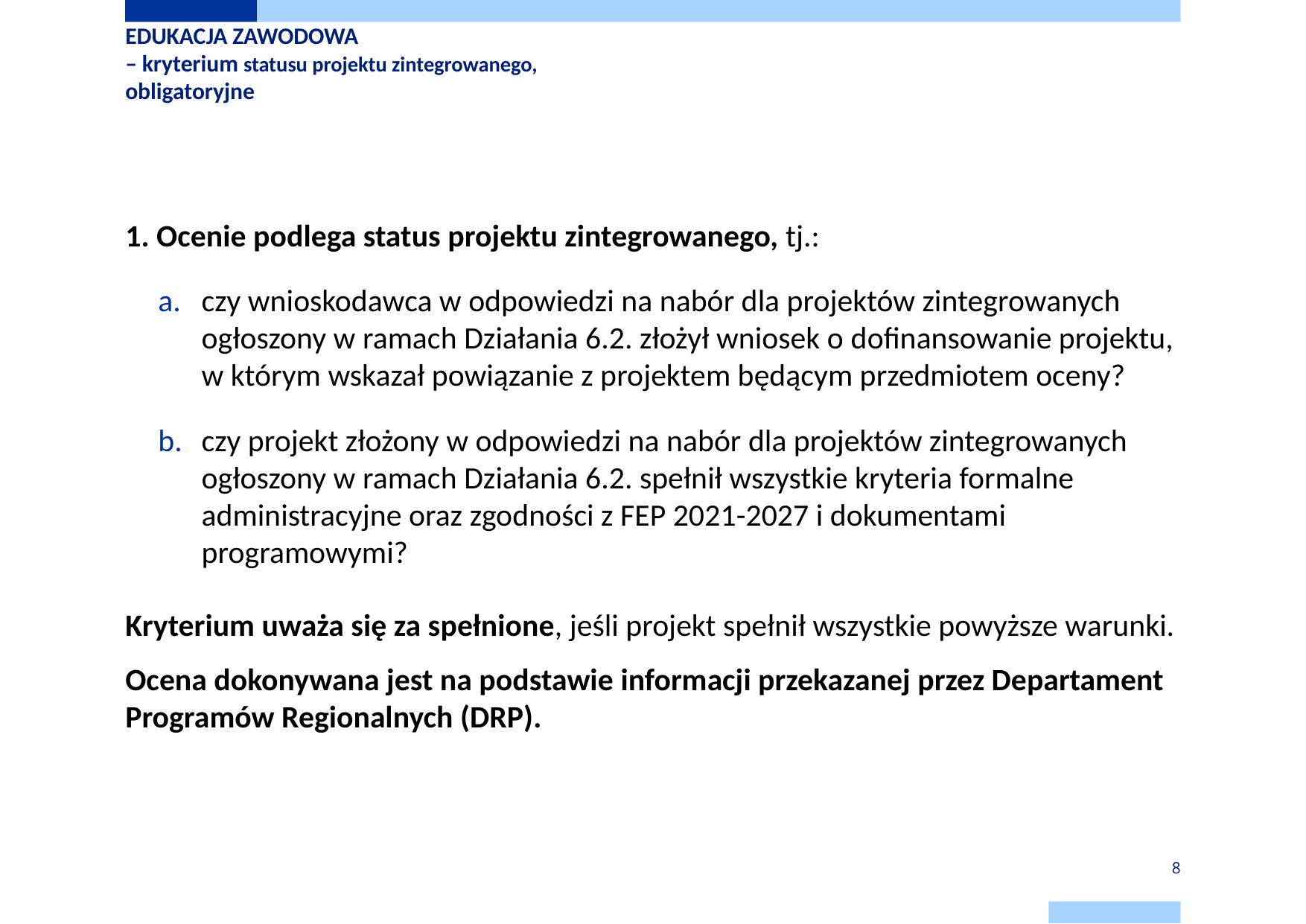

# EDUKACJA ZAWODOWA – kryterium statusu projektu zintegrowanego, obligatoryjne
1. Ocenie podlega status projektu zintegrowanego, tj.:
czy wnioskodawca w odpowiedzi na nabór dla projektów zintegrowanych ogłoszony w ramach Działania 6.2. złożył wniosek o dofinansowanie projektu,
w którym wskazał powiązanie z projektem będącym przedmiotem oceny?
czy projekt złożony w odpowiedzi na nabór dla projektów zintegrowanych ogłoszony w ramach Działania 6.2. spełnił wszystkie kryteria formalne administracyjne oraz zgodności z FEP 2021-2027 i dokumentami programowymi?
Kryterium uważa się za spełnione, jeśli projekt spełnił wszystkie powyższe warunki.
Ocena dokonywana jest na podstawie informacji przekazanej przez Departament Programów Regionalnych (DRP).

8